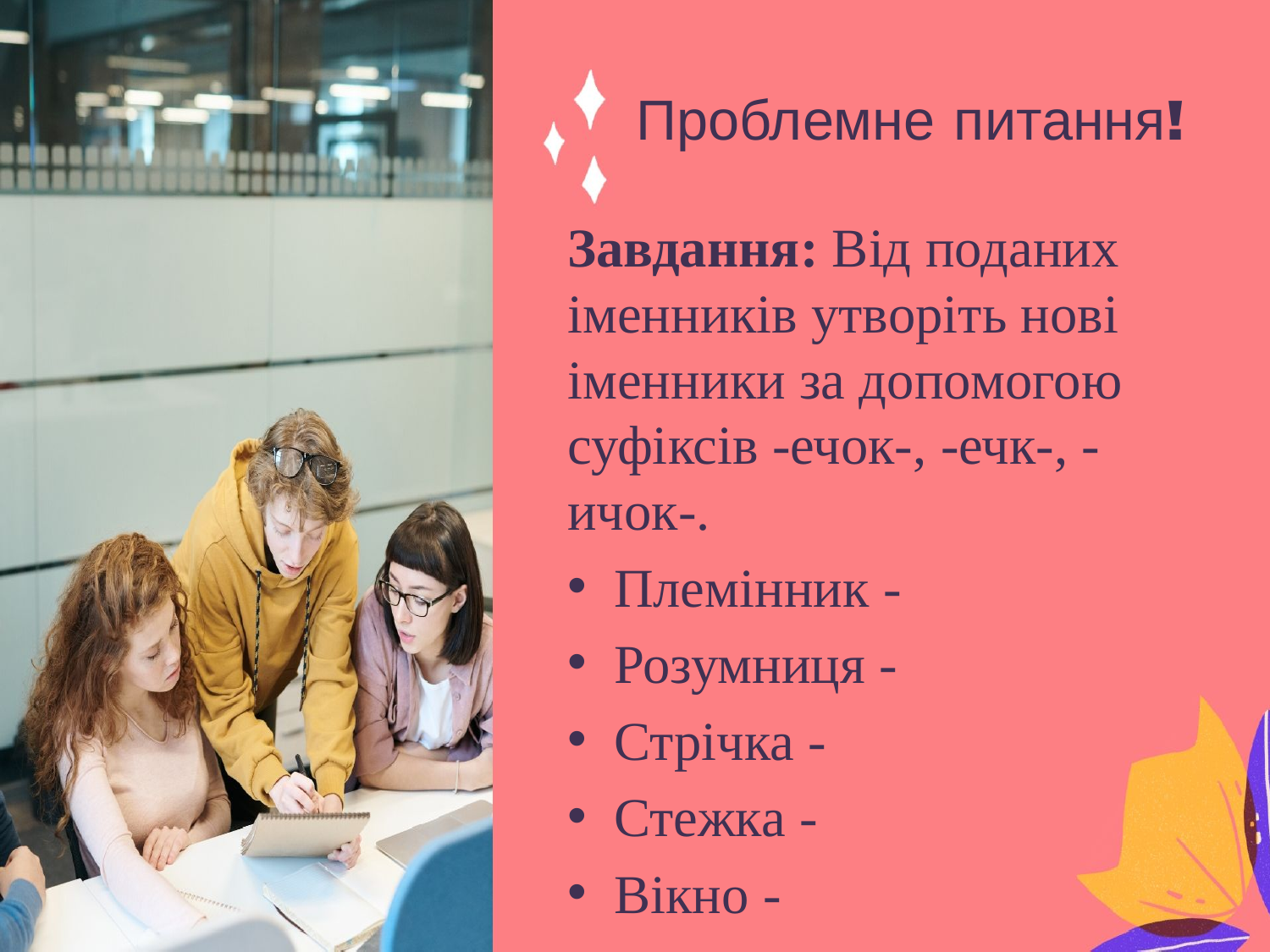

# Проблемне питання!
Завдання: Від поданих іменників утворіть нові іменники за допомогою суфіксів -ечок-, -ечк-, -ичок-.
Племінник -
Розумниця -
Стрічка -
Стежка -
Вікно -